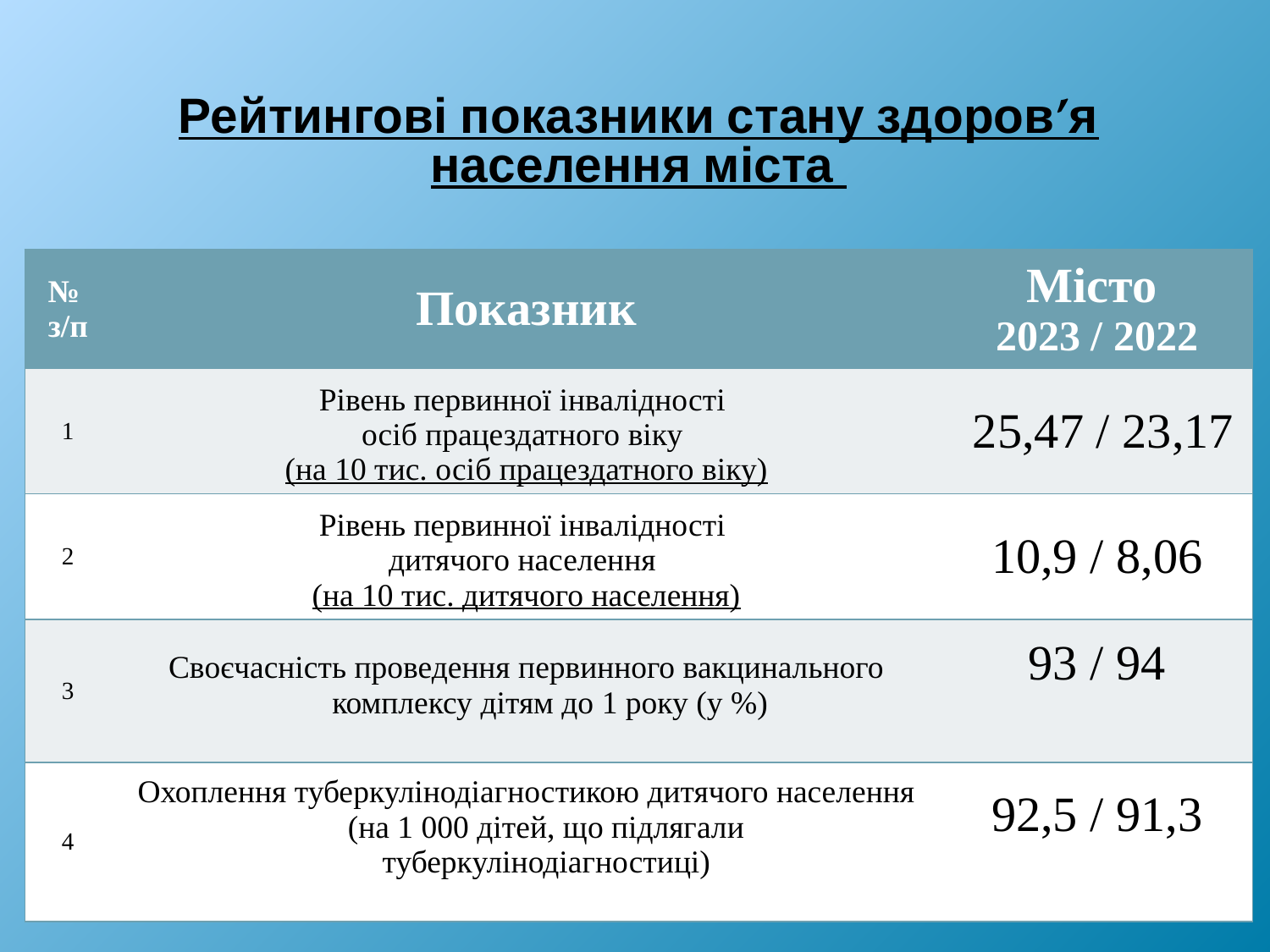

# Рейтингові показники стану здоров’я населення міста
| № з/п | Показник | Місто 2023 / 2022 |
| --- | --- | --- |
| 1 | Рівень первинної інвалідності осіб працездатного віку (на 10 тис. осіб працездатного віку) | 25,47 / 23,17 |
| 2 | Рівень первинної інвалідності дитячого населення (на 10 тис. дитячого населення) | 10,9 / 8,06 |
| 3 | Своєчасність проведення первинного вакцинального комплексу дітям до 1 року (у %) | 93 / 94 |
| 4 | Охоплення туберкулінодіагностикою дитячого населення (на 1 000 дітей, що підлягали туберкулінодіагностиці) | 92,5 / 91,3 |